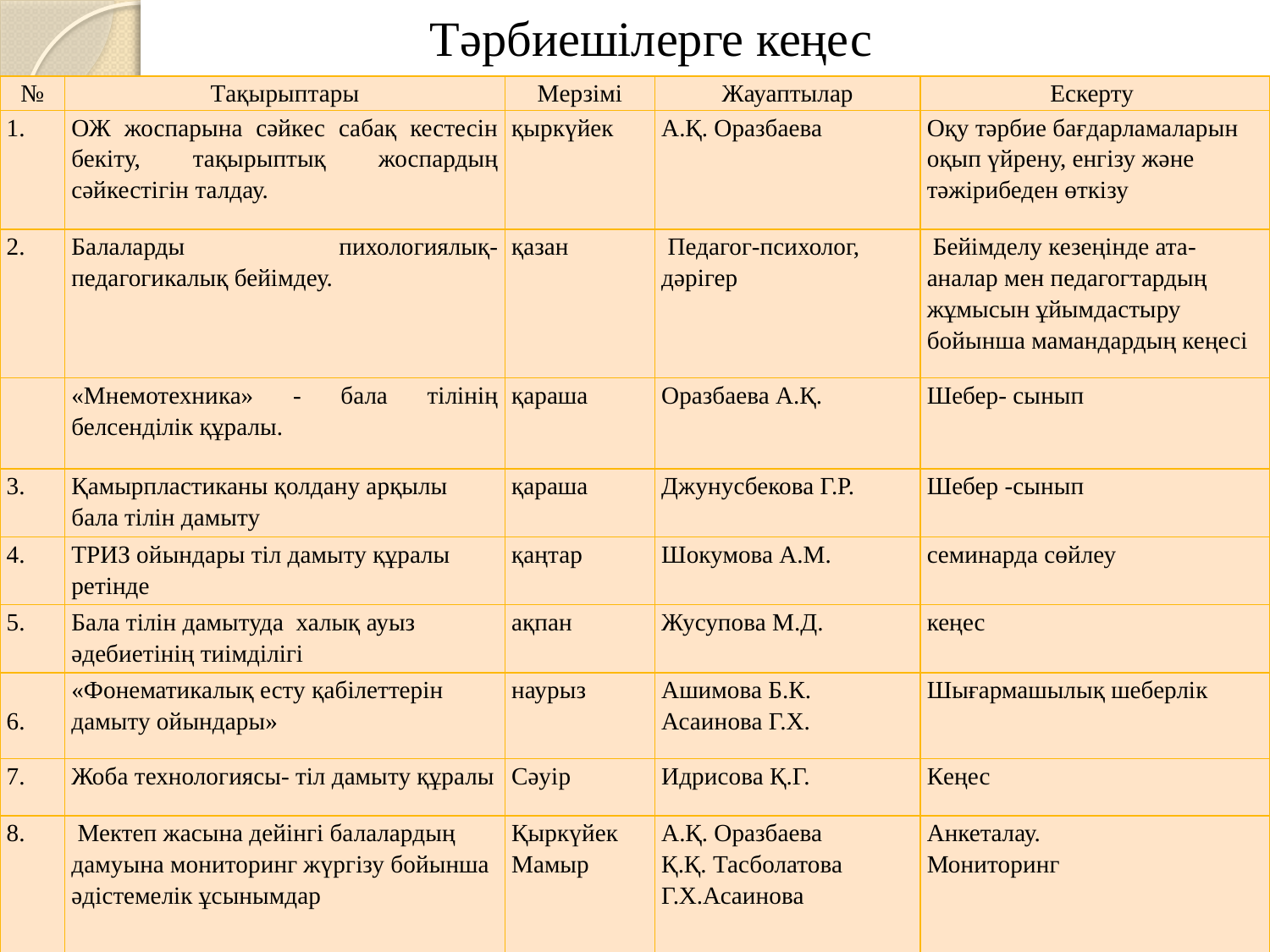

Тәрбиешілерге кеңес

| № | Тақырыптары | Мерзімі | Жауаптылар | Ескерту |
| --- | --- | --- | --- | --- |
| 1. | ОЖ жоспарына сәйкес сабақ кестесін бекіту, тақырыптық жоспардың сәйкестігін талдау. | қыркүйек | А.Қ. Оразбаева | Оқу тәрбие бағдарламаларын оқып үйрену, енгізу және тәжірибеден өткізу |
| 2. | Балаларды пихологиялық-педагогикалық бейімдеу. | қазан | Педагог-психолог, дәрігер | Бейімделу кезеңінде ата-аналар мен педагогтардың жұмысын ұйымдастыру бойынша мамандардың кеңесі |
|  | «Мнемотехника» - бала тілінің белсенділік құралы. | қараша | Оразбаева А.Қ. | Шебер- сынып |
| 3. | Қамырпластиканы қолдану арқылы бала тілін дамыту | қараша | Джунусбекова Г.Р. | Шебер -сынып |
| 4. | ТРИЗ ойындары тіл дамыту құралы ретінде | қаңтар | Шокумова А.М. | семинарда сөйлеу |
| 5. | Бала тілін дамытуда халық ауыз әдебиетінің тиімділігі | ақпан | Жусупова М.Д. | кеңес |
| 6. | «Фонематикалық есту қабілеттерін дамыту ойындары» | наурыз | Ашимова Б.К. Асаинова Г.Х. | Шығармашылық шеберлік |
| 7. | Жоба технологиясы- тіл дамыту құралы | Сәуір | Идрисова Қ.Г. | Кеңес |
| 8. | Мектеп жасына дейінгі балалардың дамуына мониторинг жүргізу бойынша әдістемелік ұсынымдар | Қыркүйек Мамыр | А.Қ. Оразбаева Қ.Қ. Тасболатова Г.Х.Асаинова | Анкеталау. Мониторинг |